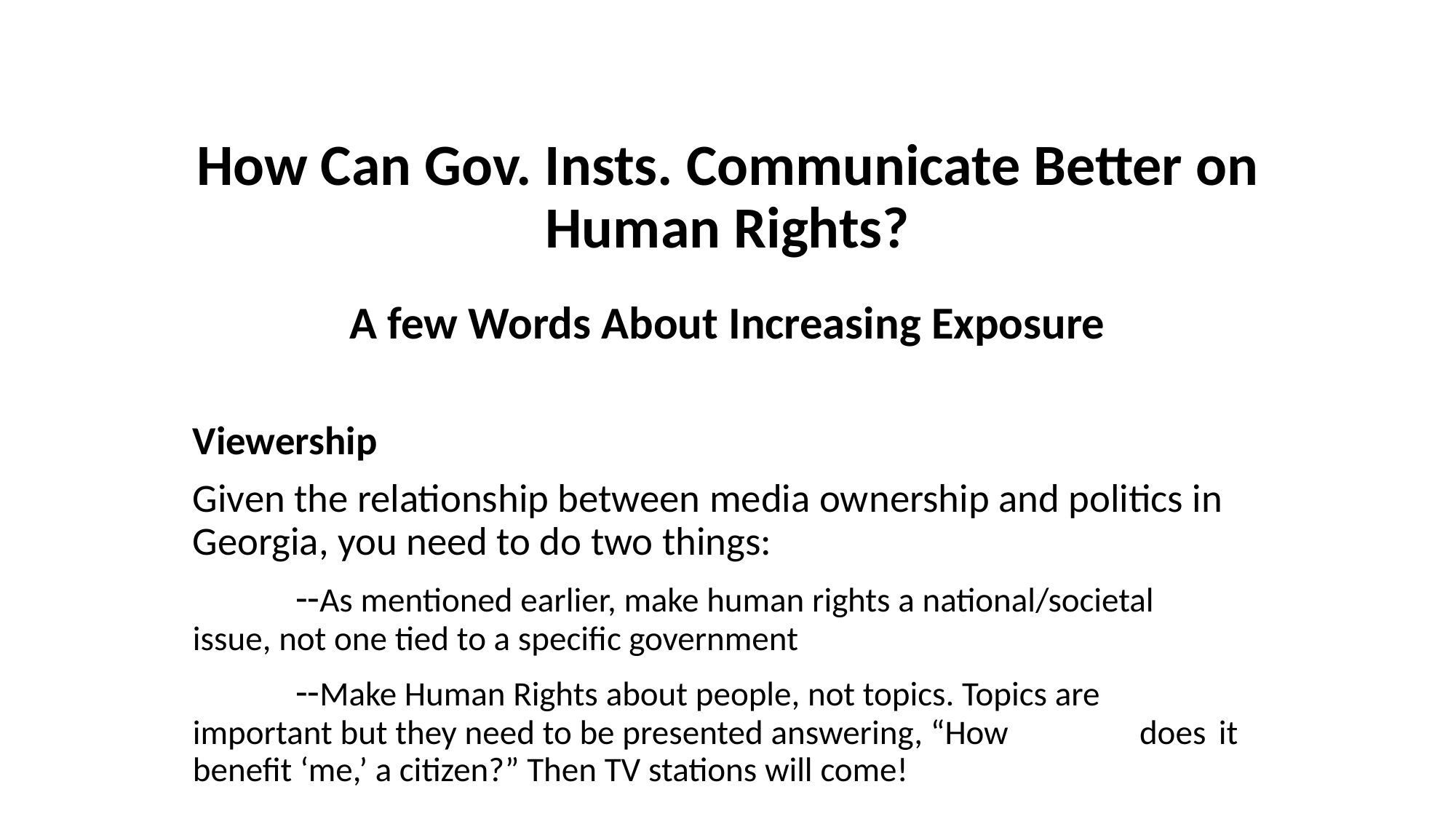

# How Can Gov. Insts. Communicate Better on Human Rights?
A few Words About Increasing Exposure

Viewership
Given the relationship between media ownership and politics in Georgia, you need to do two things:
	--As mentioned earlier, make human rights a national/societal 	   issue, not one tied to a specific government
	--Make Human Rights about people, not topics. Topics are 	   	   important but they need to be presented answering, “How 	   does 	it benefit ‘me,’ a citizen?” Then TV stations will come!